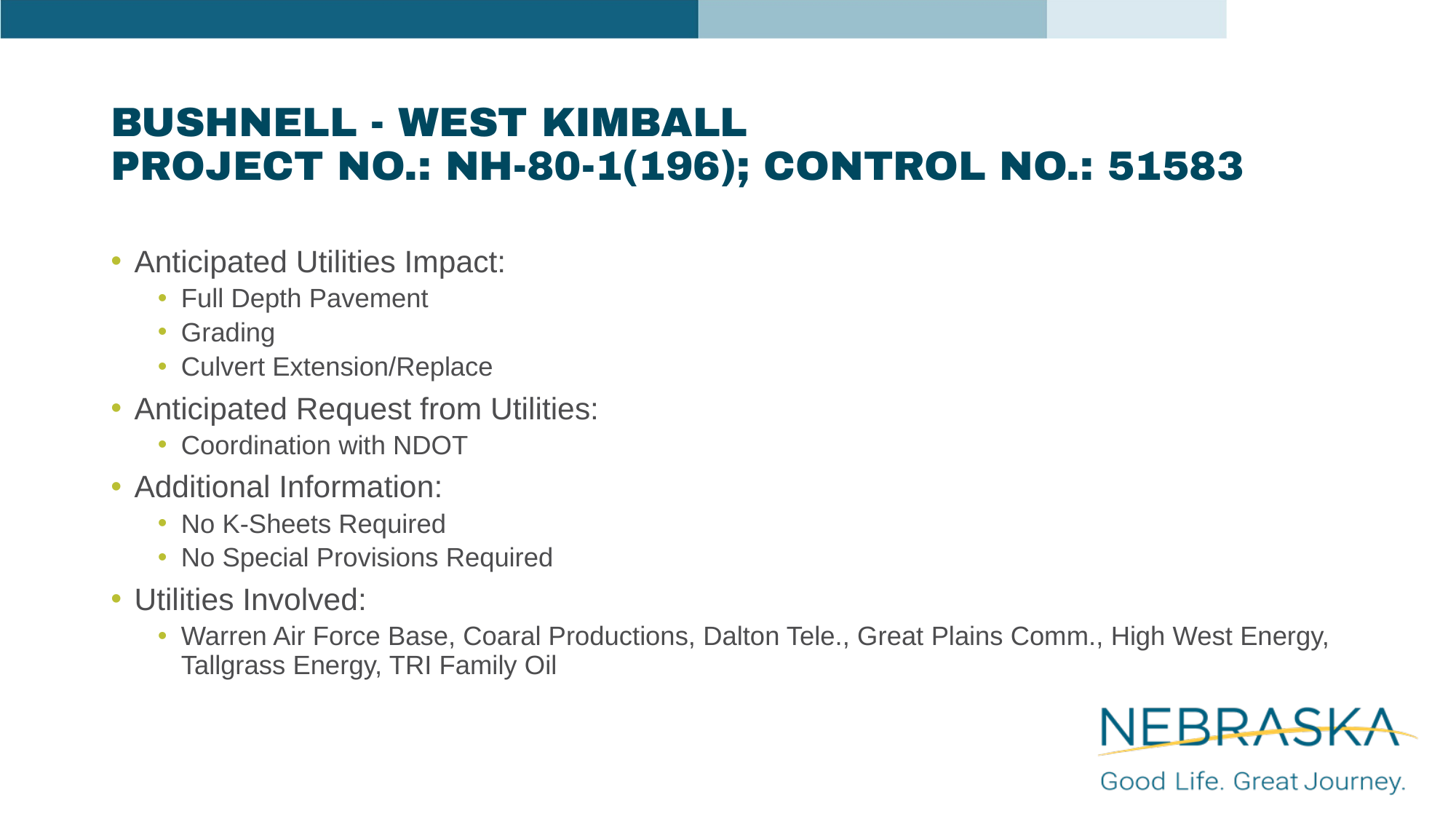

# Bushnell - West Kimball Project No.: NH-80-1(196); Control No.: 51583
Anticipated Utilities Impact:
Full Depth Pavement
Grading
Culvert Extension/Replace
Anticipated Request from Utilities:
Coordination with NDOT
Additional Information:
No K-Sheets Required
No Special Provisions Required
Utilities Involved:
Warren Air Force Base, Coaral Productions, Dalton Tele., Great Plains Comm., High West Energy, Tallgrass Energy, TRI Family Oil